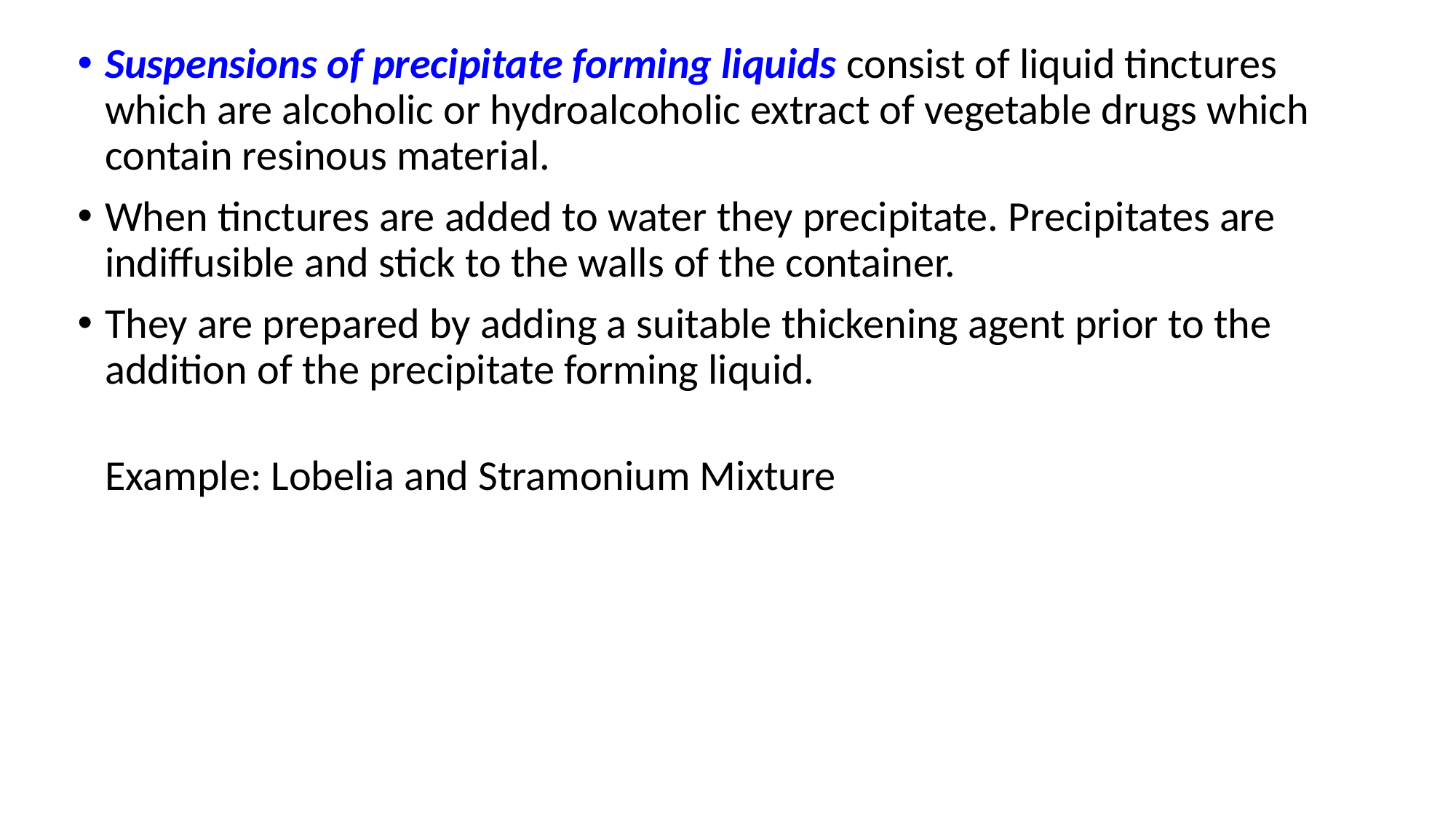

Suspensions of precipitate forming liquids consist of liquid tinctures which are alcoholic or hydroalcoholic extract of vegetable drugs which contain resinous material.
When tinctures are added to water they precipitate. Precipitates are indiffusible and stick to the walls of the container.
They are prepared by adding a suitable thickening agent prior to the addition of the precipitate forming liquid.
Example: Lobelia and Stramonium Mixture